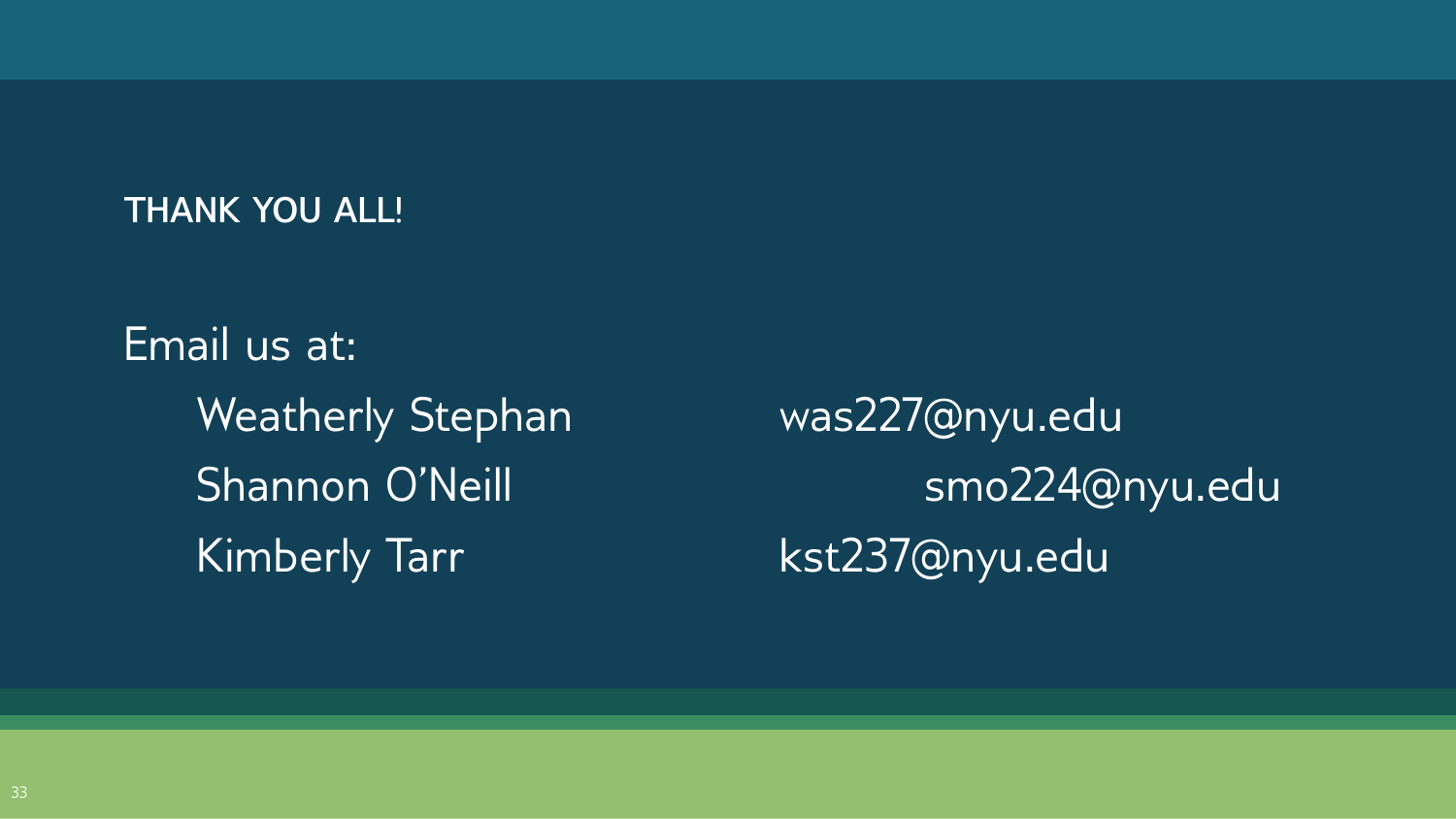

THANK YOU ALL!

Email us at:
Weatherly Stephan 		was227@nyu.edu
Shannon O’Neill 			smo224@nyu.edu
Kimberly Tarr			kst237@nyu.edu
33